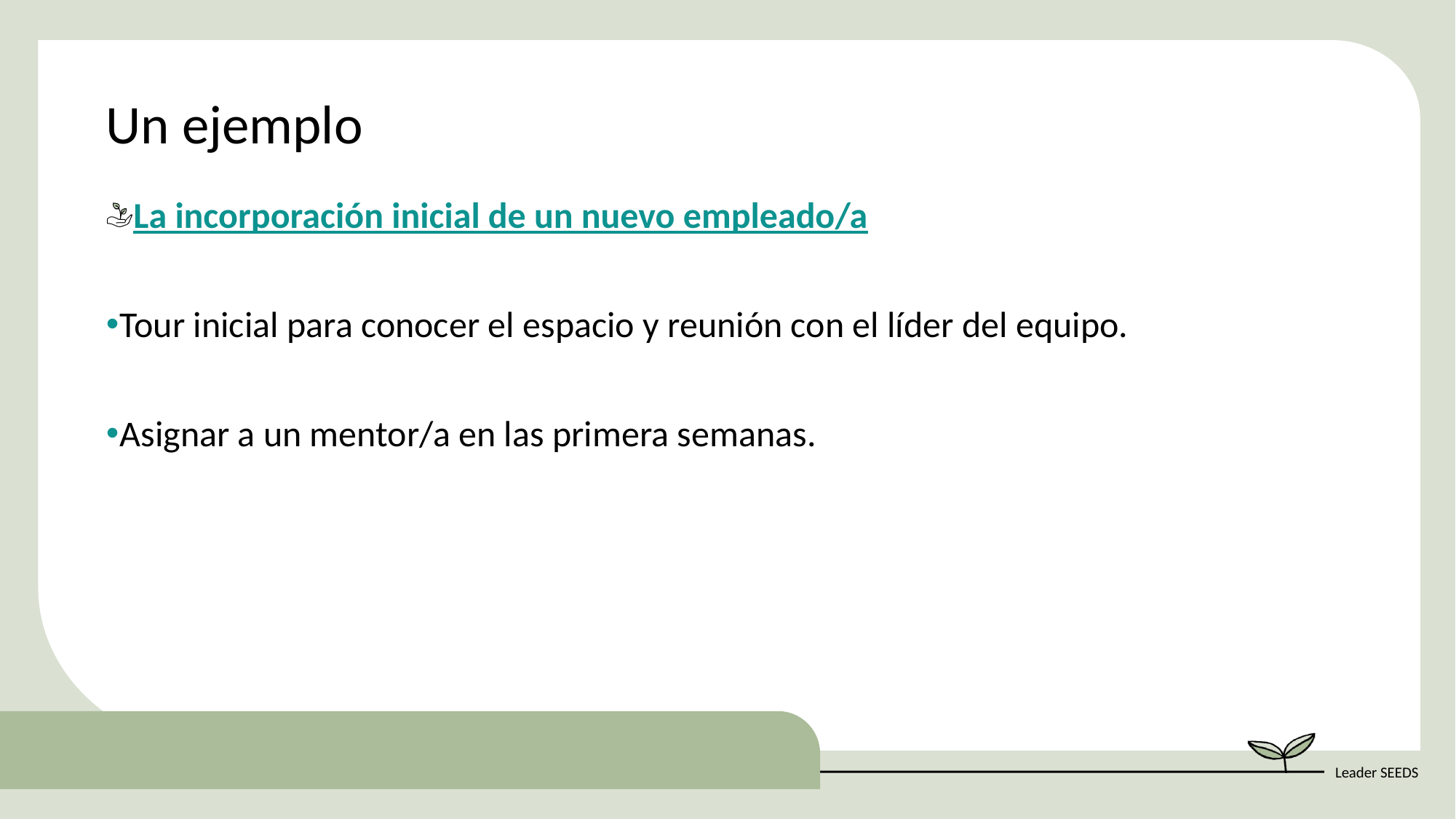

Un ejemplo
La incorporación inicial de un nuevo empleado/a

Tour inicial para conocer el espacio y reunión con el líder del equipo.

Asignar a un mentor/a en las primera semanas.